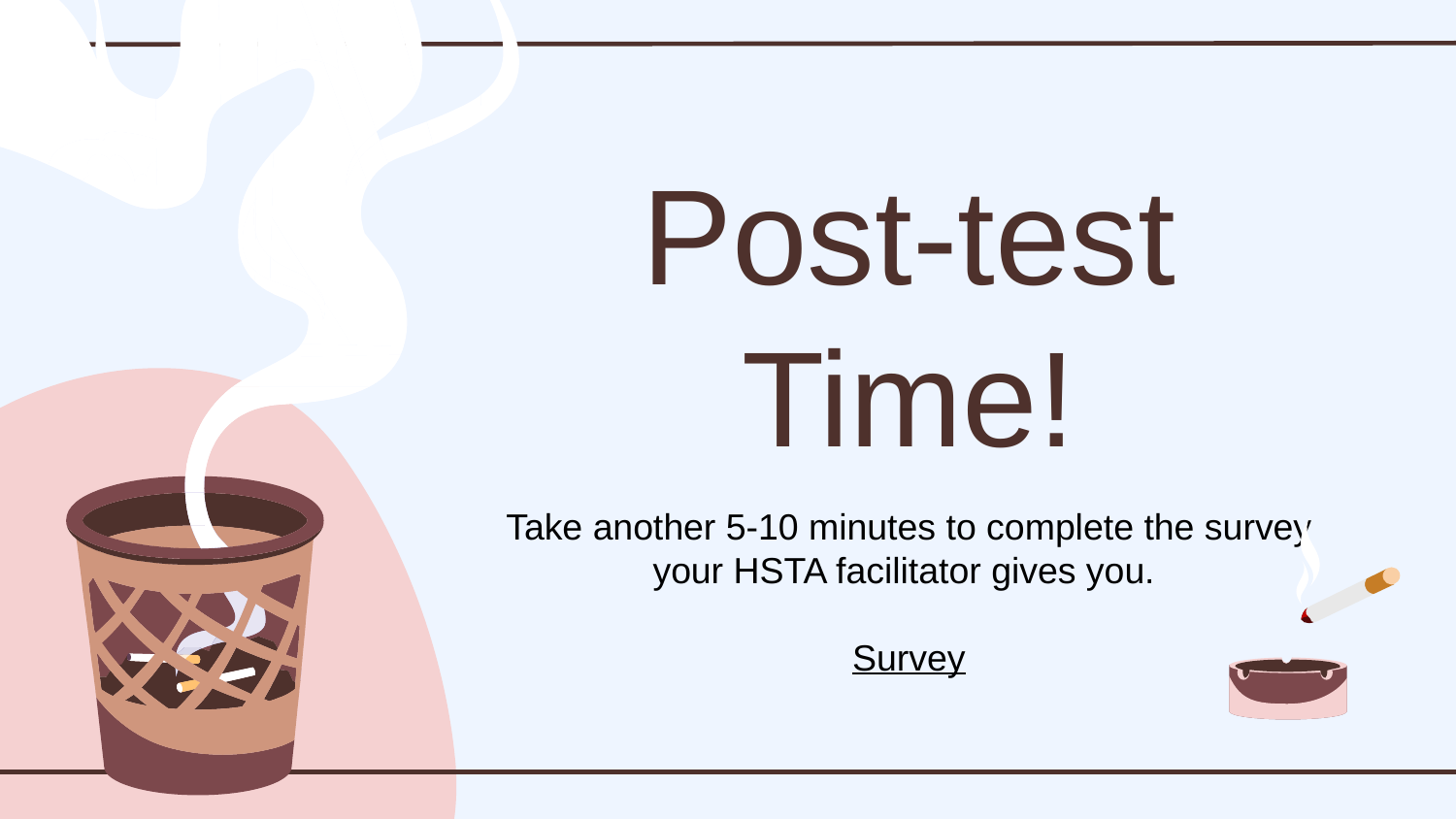

# Post-test Time!
Take another 5-10 minutes to complete the survey your HSTA facilitator gives you.

Survey